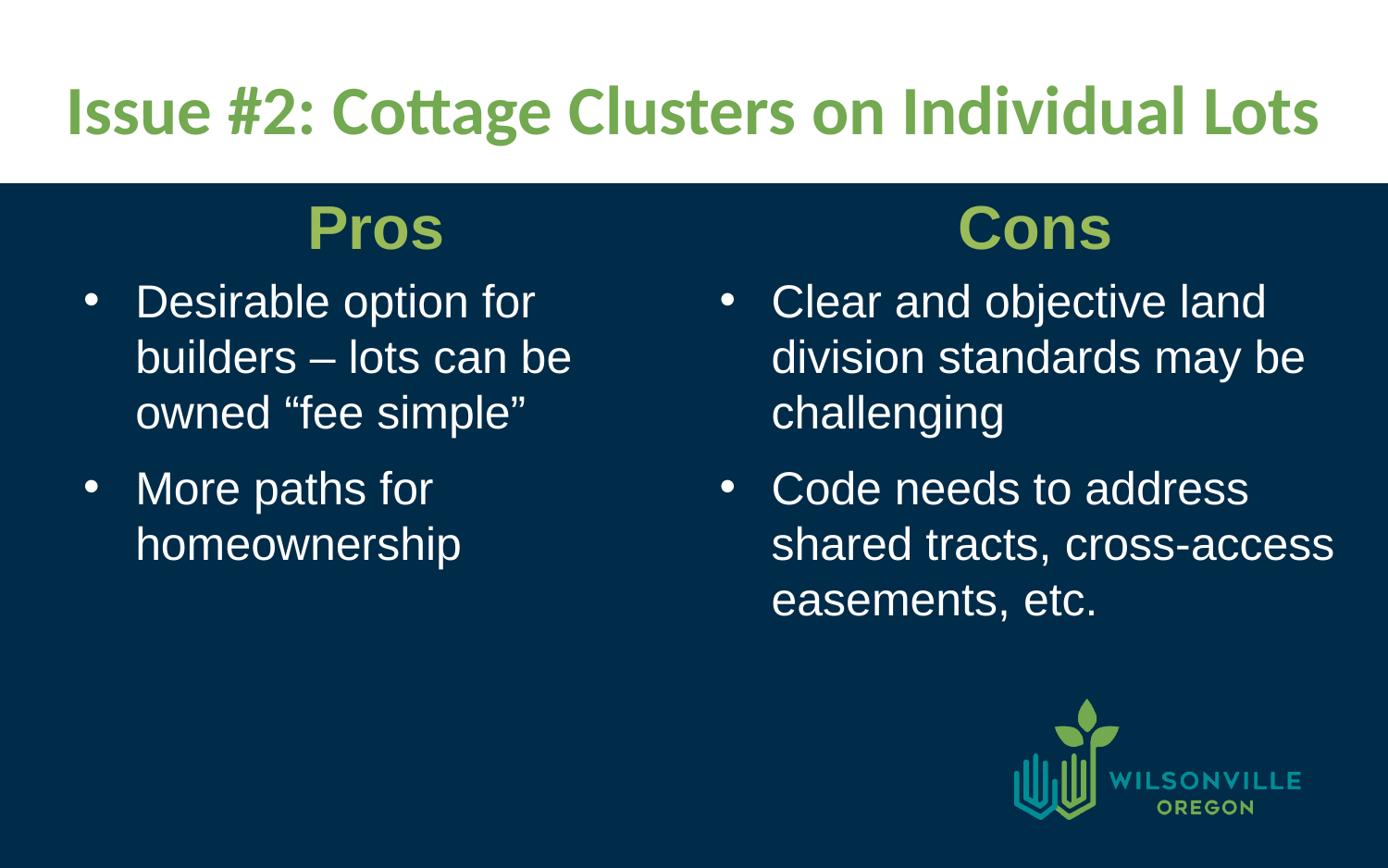

# Issue #2: Cottage Clusters on Individual Lots
Pros
Desirable option for builders – lots can be owned “fee simple”
More paths for homeownership
Cons
Clear and objective land division standards may be challenging
Code needs to address shared tracts, cross-access easements, etc.